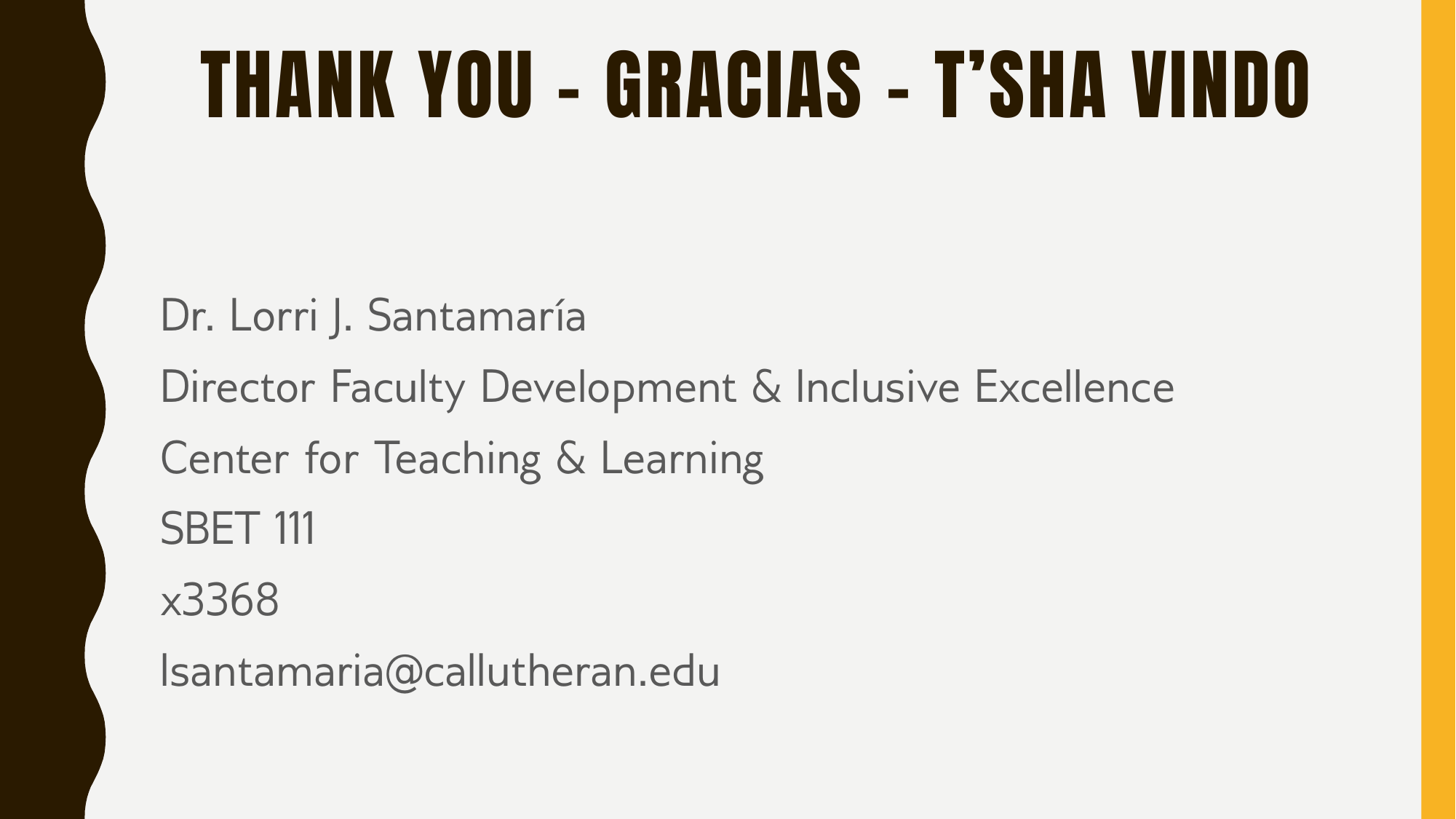

# Thank you – Gracias – T’sha Vindo
Dr. Lorri J. Santamaría
Director Faculty Development & Inclusive Excellence
Center for Teaching & Learning
SBET 111
x3368
lsantamaria@callutheran.edu